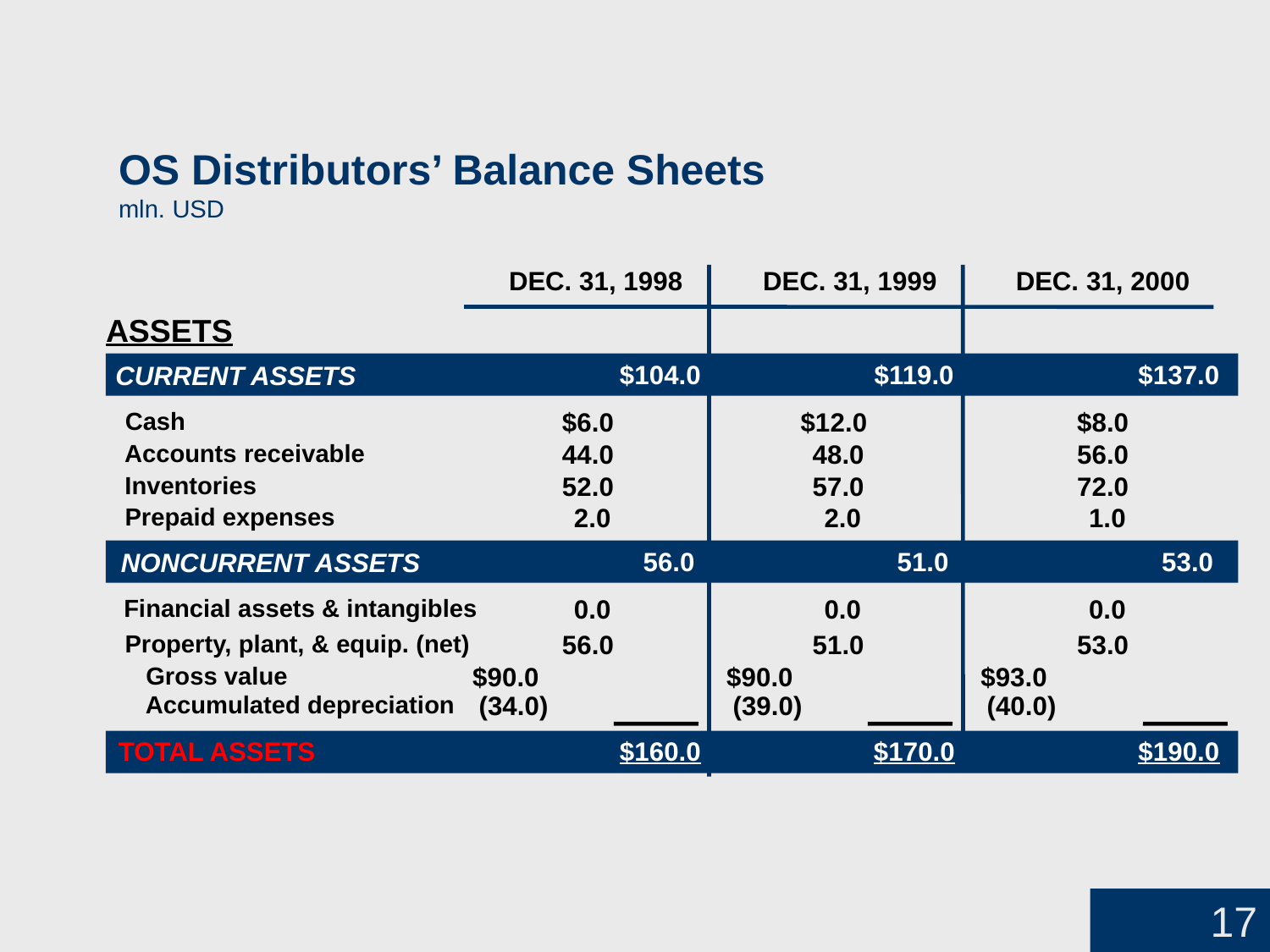

# OS Distributors’ Balance Sheets mln. USD
DEC. 31, 1998
DEC. 31, 1999
DEC. 31, 2000

ASSETS

$104.0
$119.0
$137.0
CURRENT ASSETS

Cash
$6.0
$12.0
$8.0
Accounts receivable
44.0
48.0
56.0
Inventories
52.0
57.0
72.0
Prepaid expenses
2.0
2.0
1.0

56.0
51.0
53.0
NONCURRENT ASSETS

Financial assets & intangibles
0.0
0.0
0.0
Property, plant, & equip. (net)
56.0
51.0
53.0
Gross value
$90.0
$90.0
$93.0
Accumulated depreciation
(34.0)
(39.0)
(40.0)

TOTAL ASSETS
$160.0
$170.0
$190.0
17